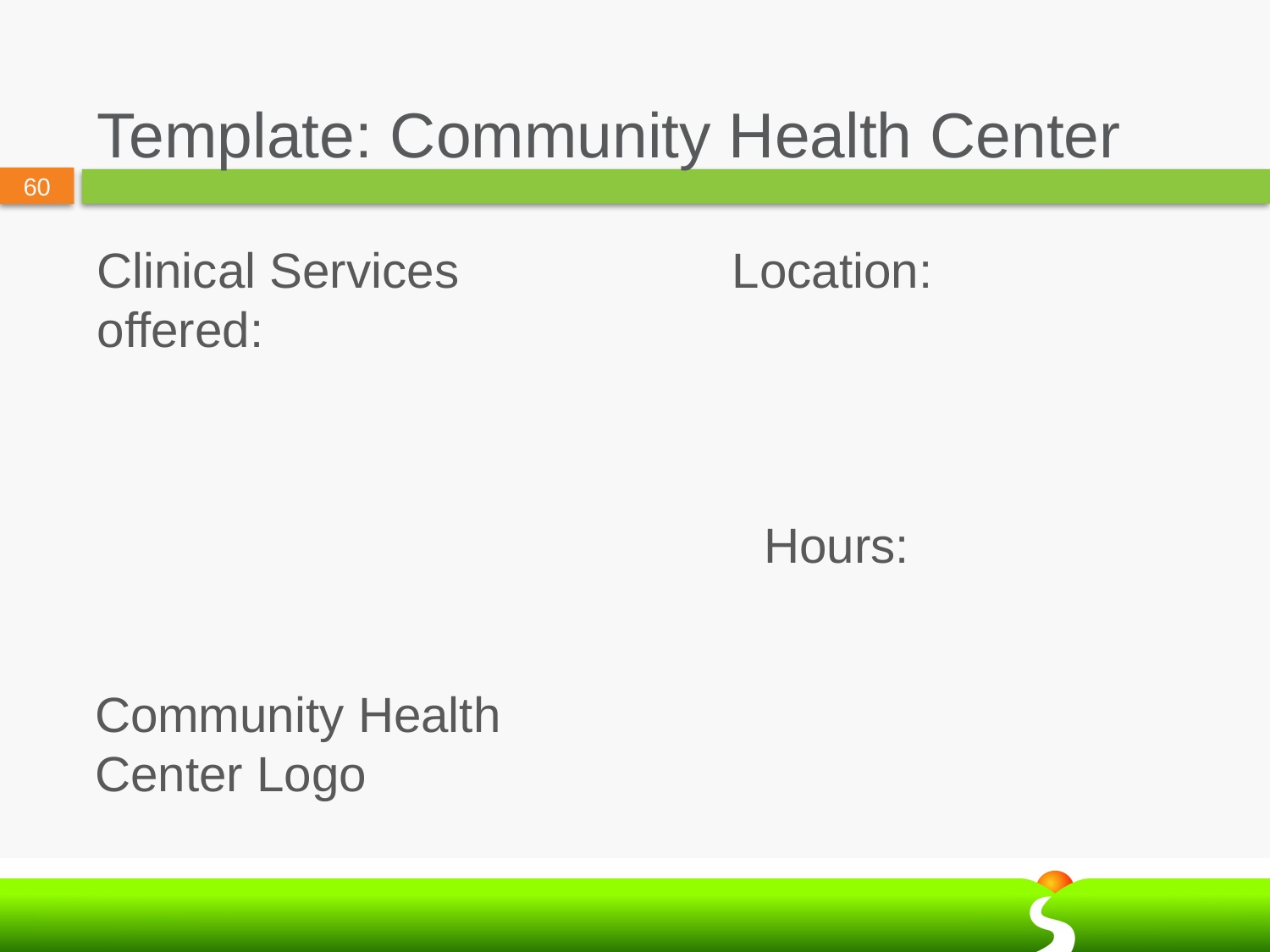

# Template: Community Health Center
Clinical Services offered:

Location:
Hours:
Community Health Center Logo